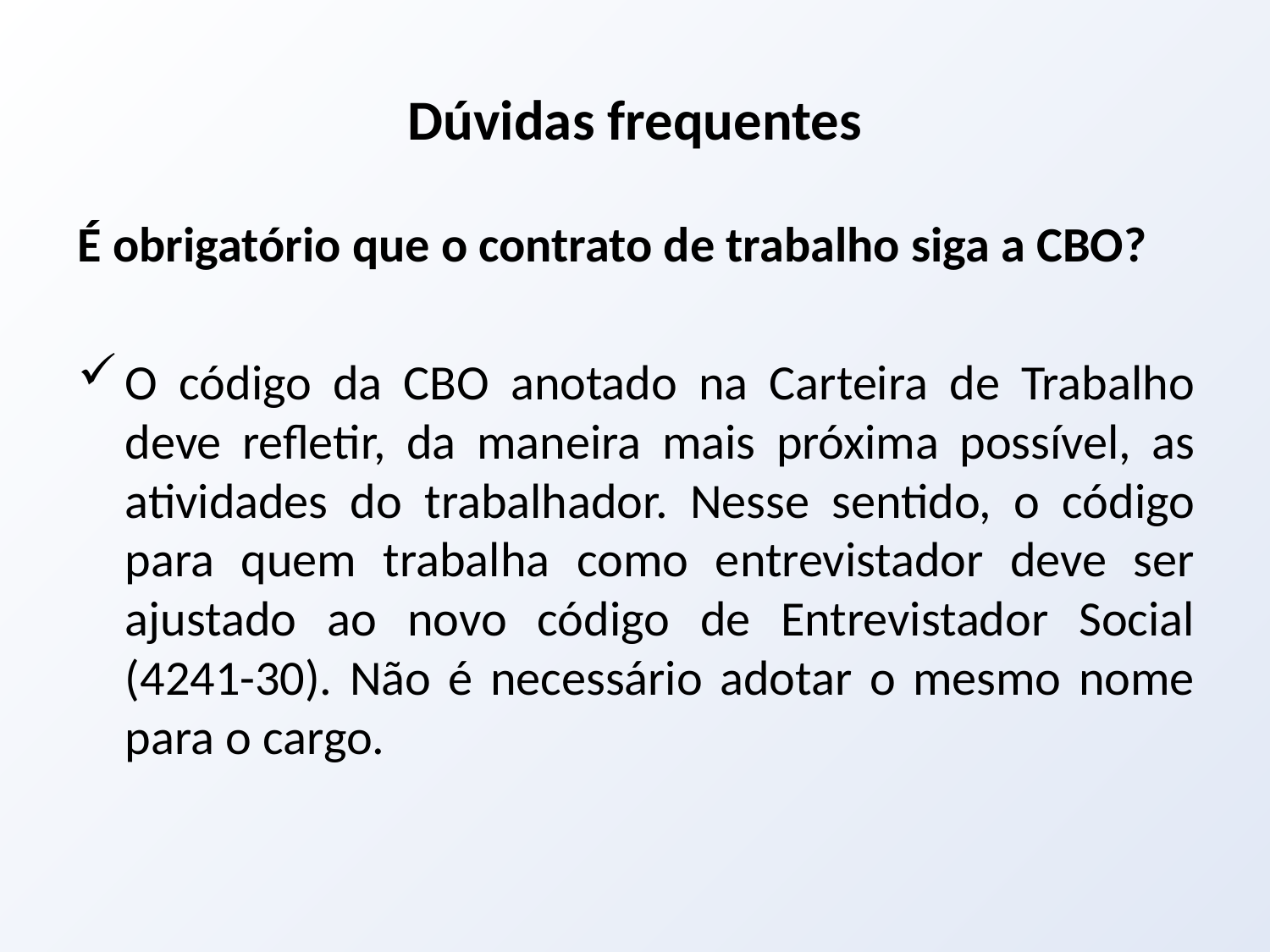

# Dúvidas frequentes
É obrigatório que o contrato de trabalho siga a CBO?

O código da CBO anotado na Carteira de Trabalho deve refletir, da maneira mais próxima possível, as atividades do trabalhador. Nesse sentido, o código para quem trabalha como entrevistador deve ser ajustado ao novo código de Entrevistador Social (4241-30). Não é necessário adotar o mesmo nome para o cargo.